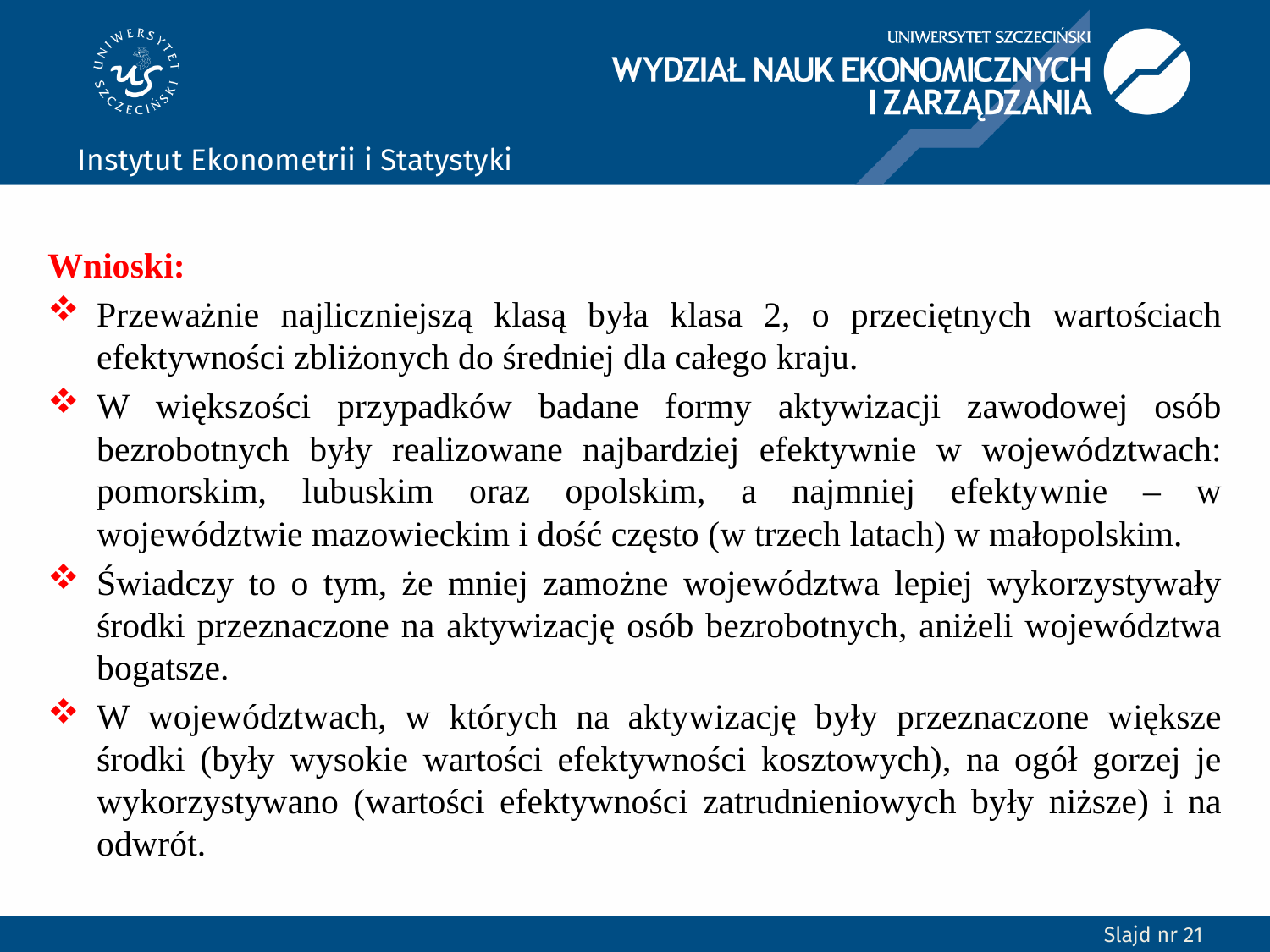

Wnioski:
Przeważnie najliczniejszą klasą była klasa 2, o przeciętnych wartościach efektywności zbliżonych do średniej dla całego kraju.
W większości przypadków badane formy aktywizacji zawodowej osób bezrobotnych były realizowane najbardziej efektywnie w województwach: pomorskim, lubuskim oraz opolskim, a najmniej efektywnie – w województwie mazowieckim i dość często (w trzech latach) w małopolskim.
Świadczy to o tym, że mniej zamożne województwa lepiej wykorzystywały środki przeznaczone na aktywizację osób bezrobotnych, aniżeli województwa bogatsze.
W województwach, w których na aktywizację były przeznaczone większe środki (były wysokie wartości efektywności kosztowych), na ogół gorzej je wykorzystywano (wartości efektywności zatrudnieniowych były niższe) i na odwrót.